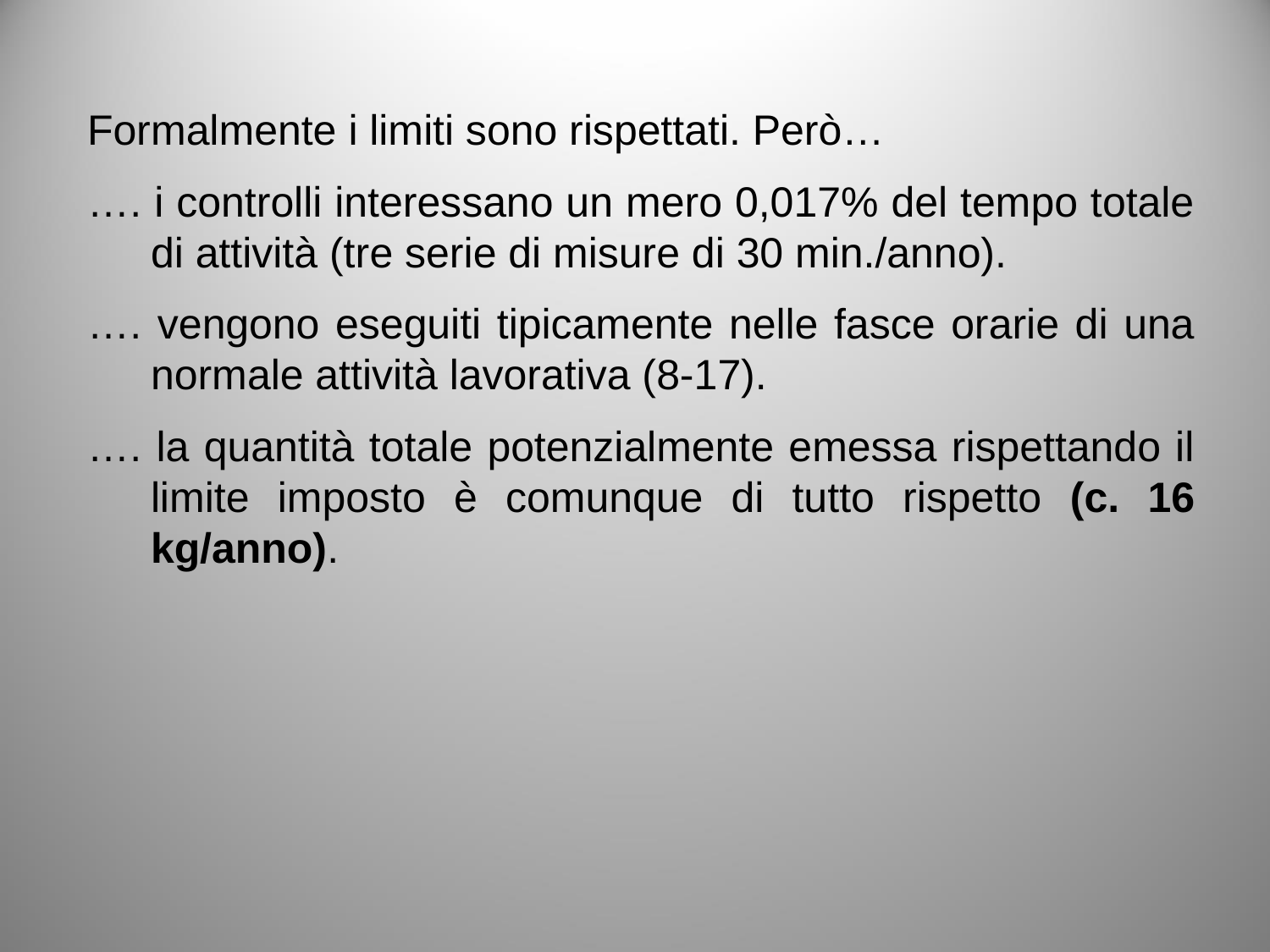

Formalmente i limiti sono rispettati. Però…
…. i controlli interessano un mero 0,017% del tempo totale di attività (tre serie di misure di 30 min./anno).
…. vengono eseguiti tipicamente nelle fasce orarie di una normale attività lavorativa (8-17).
…. la quantità totale potenzialmente emessa rispettando il limite imposto è comunque di tutto rispetto (c. 16 kg/anno).